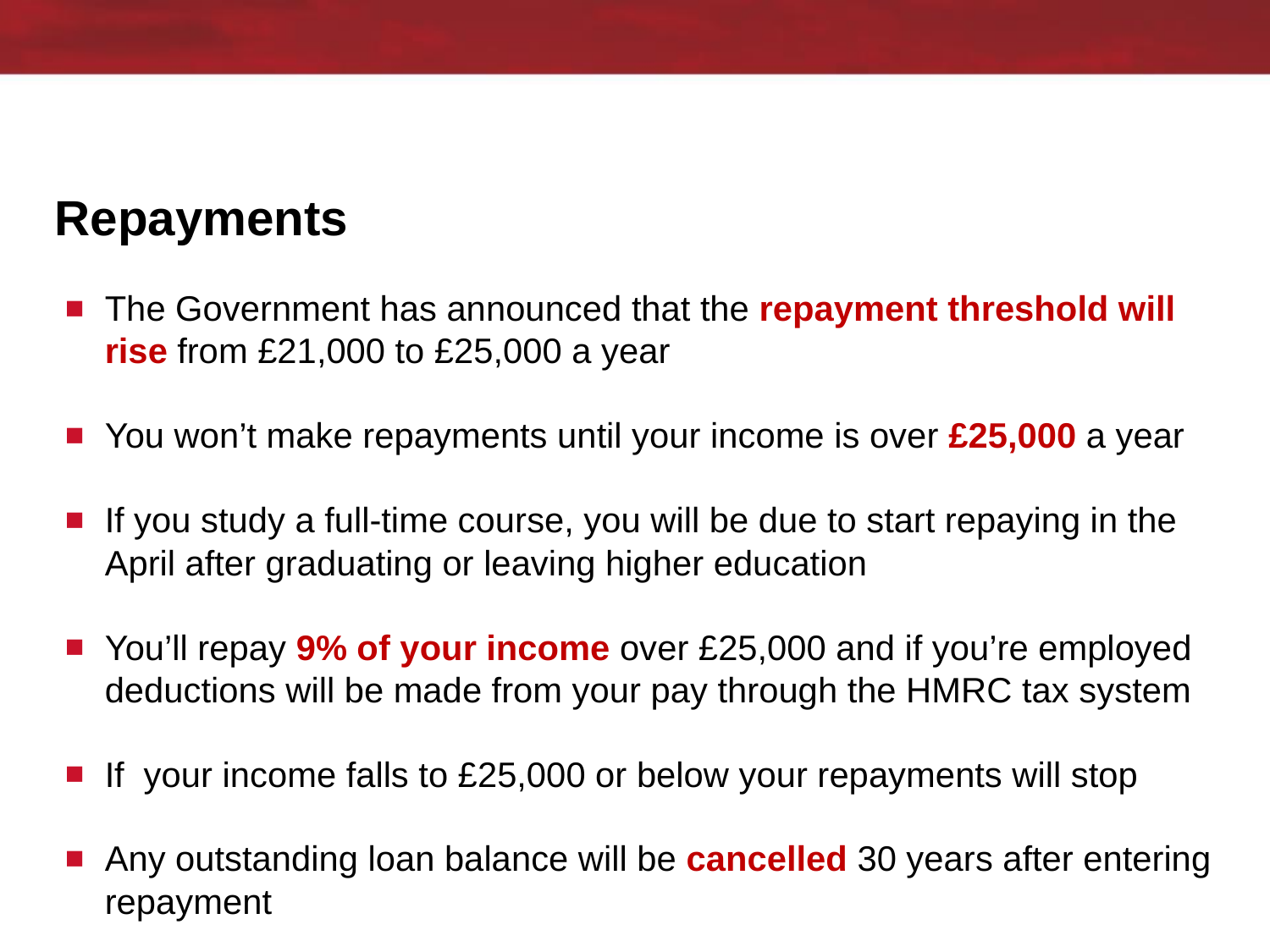

# Repayments
The Government has announced that the repayment threshold will rise from £21,000 to £25,000 a year

You won’t make repayments until your income is over £25,000 a year

If you study a full-time course, you will be due to start repaying in the April after graduating or leaving higher education

You’ll repay 9% of your income over £25,000 and if you’re employed deductions will be made from your pay through the HMRC tax system

If  your income falls to £25,000 or below your repayments will stop

Any outstanding loan balance will be cancelled 30 years after entering repayment